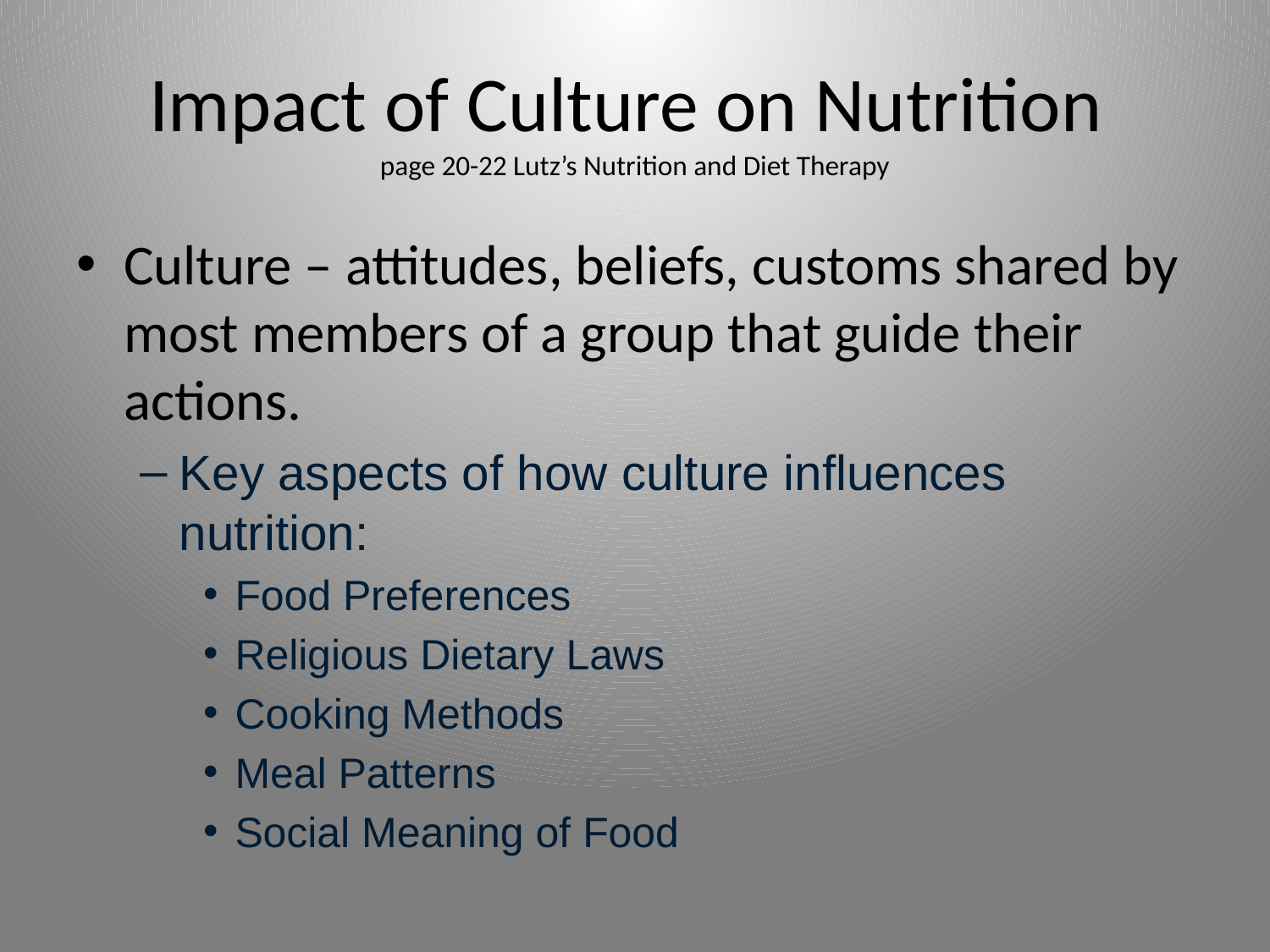

# Impact of Culture on Nutrition page 20-22 Lutz’s Nutrition and Diet Therapy
Culture – attitudes, beliefs, customs shared by most members of a group that guide their actions.
Key aspects of how culture influences nutrition:
Food Preferences
Religious Dietary Laws
Cooking Methods
Meal Patterns
Social Meaning of Food